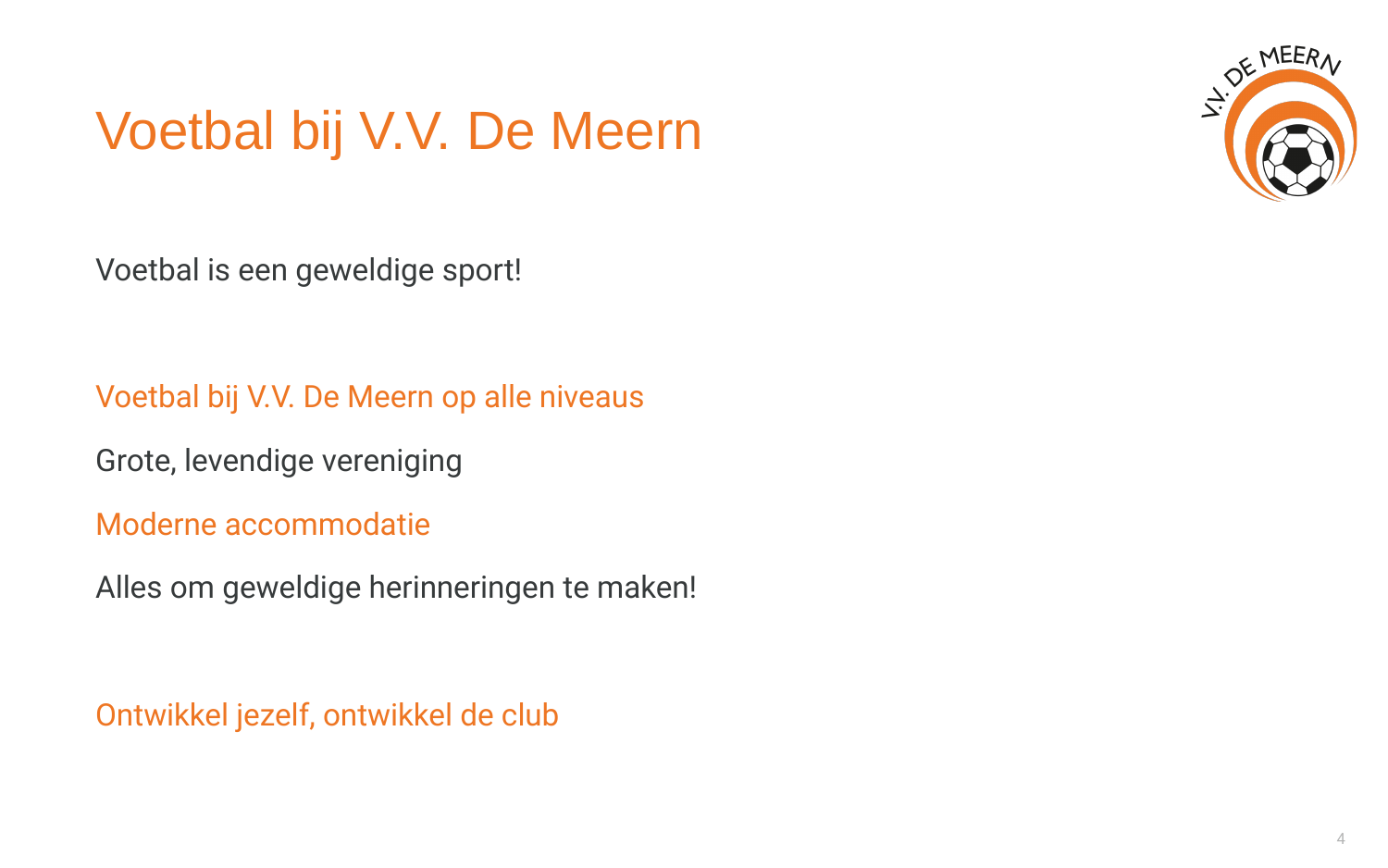

# Voetbal bij V.V. De Meern
Voetbal is een geweldige sport!

Voetbal bij V.V. De Meern op alle niveaus
Grote, levendige vereniging
Moderne accommodatie
Alles om geweldige herinneringen te maken!

Ontwikkel jezelf, ontwikkel de club
4